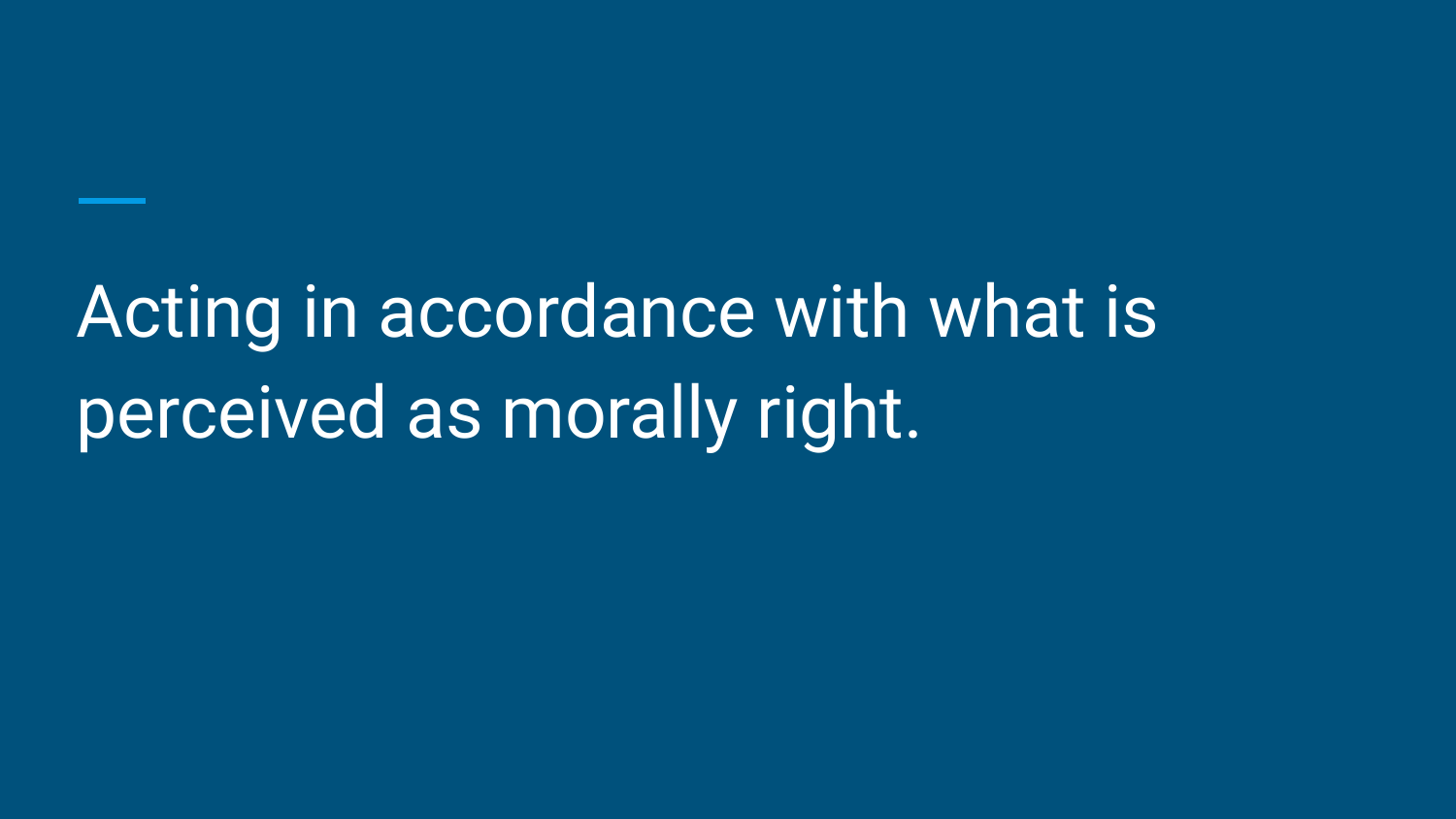

#
Acting in accordance with what is perceived as morally right.